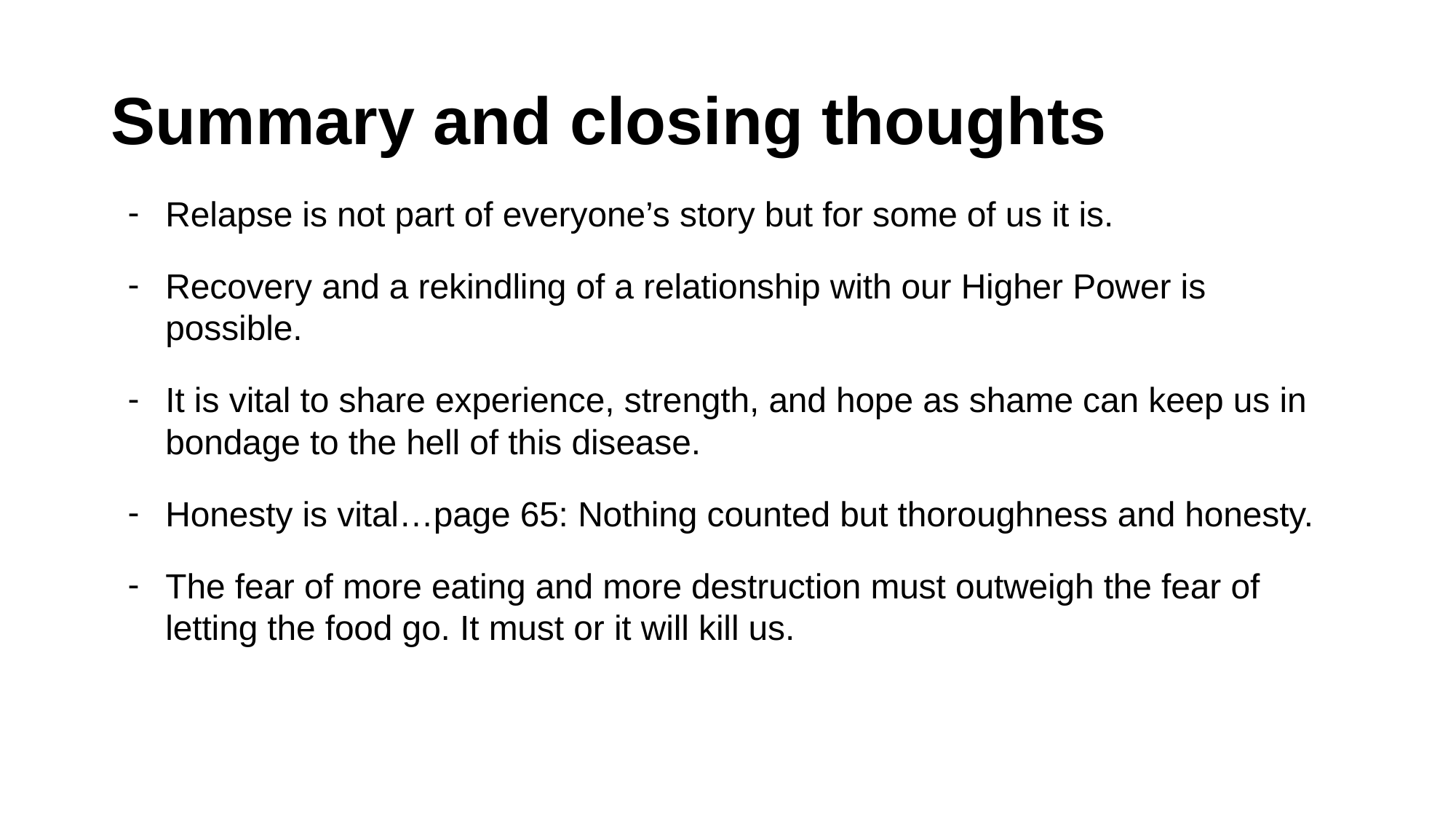

# Summary and closing thoughts
Relapse is not part of everyone’s story but for some of us it is.
Recovery and a rekindling of a relationship with our Higher Power is possible.
It is vital to share experience, strength, and hope as shame can keep us in bondage to the hell of this disease.
Honesty is vital…page 65: Nothing counted but thoroughness and honesty.
The fear of more eating and more destruction must outweigh the fear of letting the food go. It must or it will kill us.